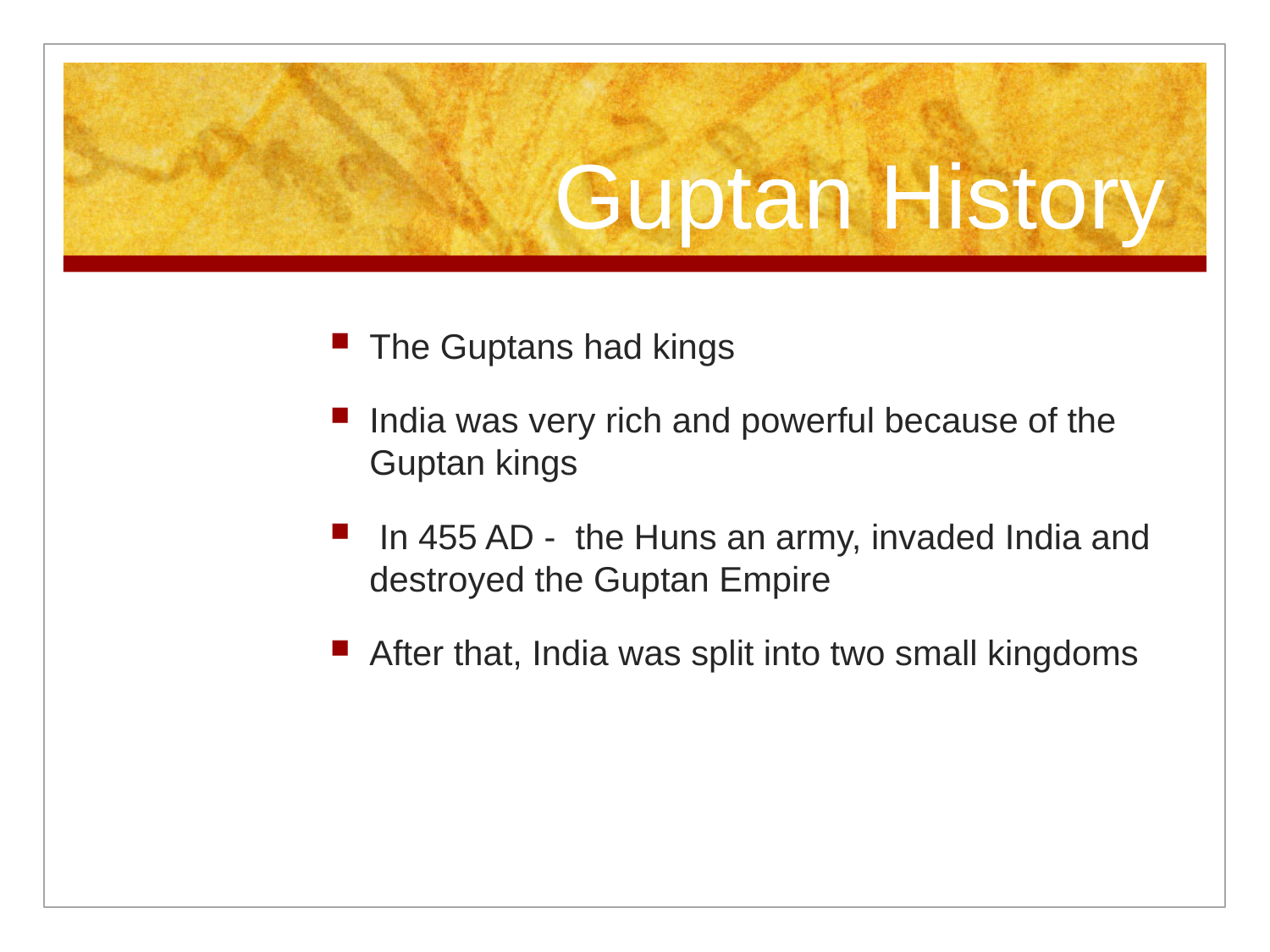

# Guptan History
The Guptans had kings
India was very rich and powerful because of the Guptan kings
 In 455 AD -  the Huns an army, invaded India and destroyed the Guptan Empire
After that, India was split into two small kingdoms